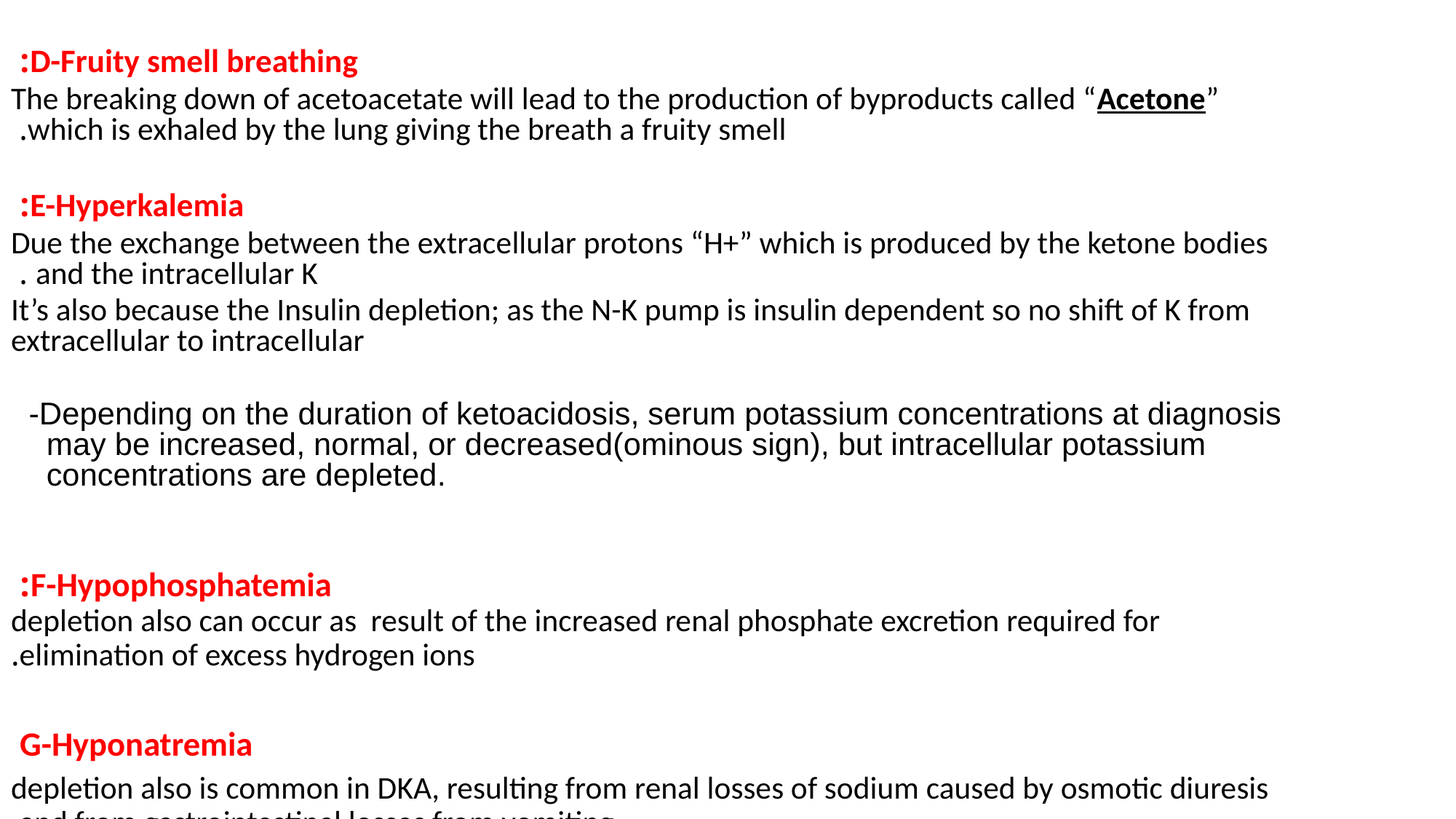

D-Fruity smell breathing:
The breaking down of acetoacetate will lead to the production of byproducts called “Acetone” which is exhaled by the lung giving the breath a fruity smell.

E-Hyperkalemia:
Due the exchange between the extracellular protons “H+” which is produced by the ketone bodies and the intracellular K .
It’s also because the Insulin depletion; as the N-K pump is insulin dependent so no shift of K from extracellular to intracellular

-Depending on the duration of ketoacidosis, serum potassium concentrations at diagnosis may be increased, normal, or decreased(ominous sign), but intracellular potassium concentrations are depleted.

F-Hypophosphatemia:
depletion also can occur as  result of the increased renal phosphate excretion required for elimination of excess hydrogen ions.

G-Hyponatremia
depletion also is common in DKA, resulting from renal losses of sodium caused by osmotic diuresis and from gastrointestinal losses from vomiting.